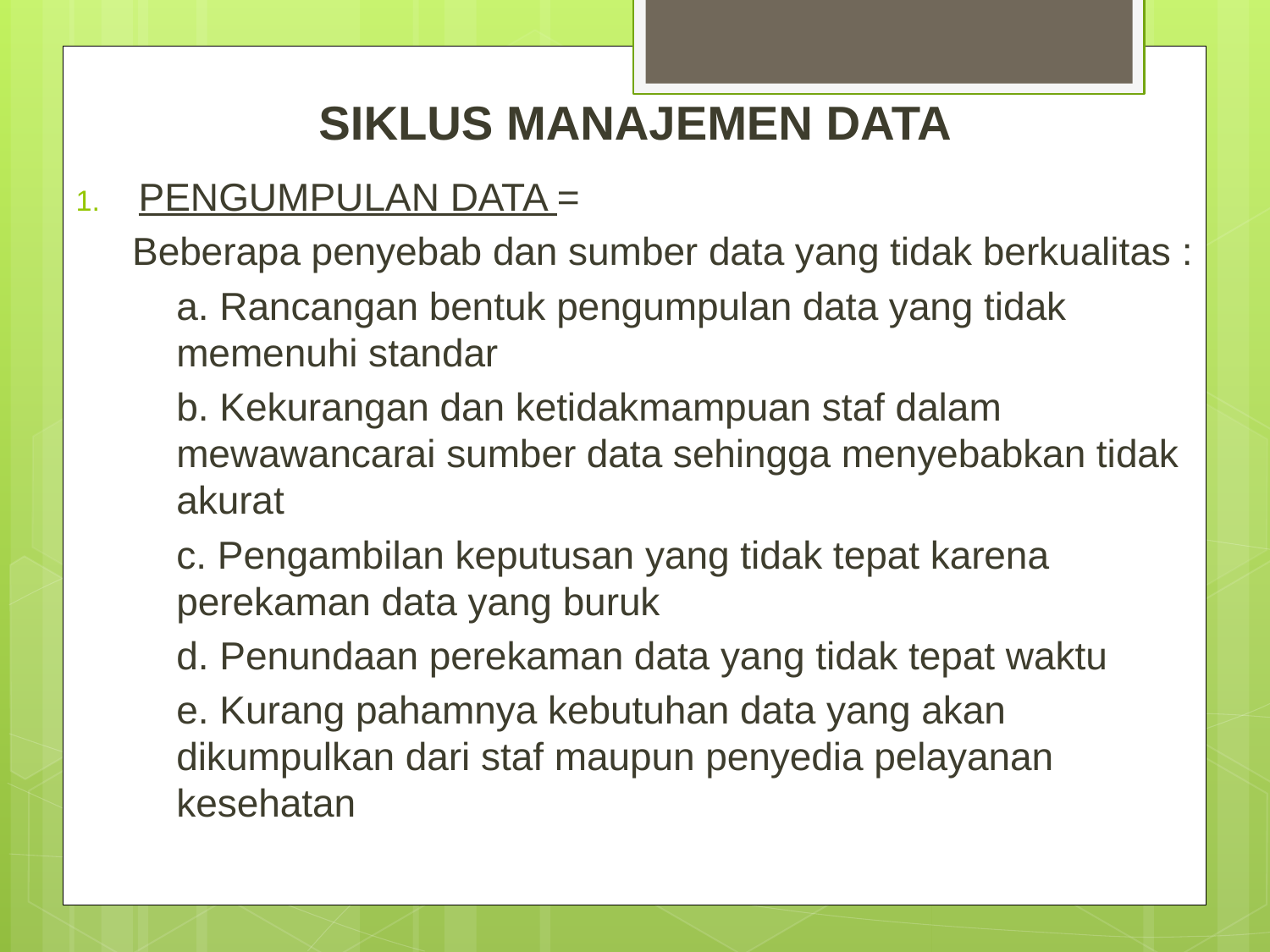

# SIKLUS MANAJEMEN DATA
PENGUMPULAN DATA =
	Beberapa penyebab dan sumber data yang tidak berkualitas :
	a. Rancangan bentuk pengumpulan data yang tidak memenuhi standar
	b. Kekurangan dan ketidakmampuan staf dalam mewawancarai sumber data sehingga menyebabkan tidak akurat
	c. Pengambilan keputusan yang tidak tepat karena perekaman data yang buruk
	d. Penundaan perekaman data yang tidak tepat waktu
	e. Kurang pahamnya kebutuhan data yang akan dikumpulkan dari staf maupun penyedia pelayanan kesehatan